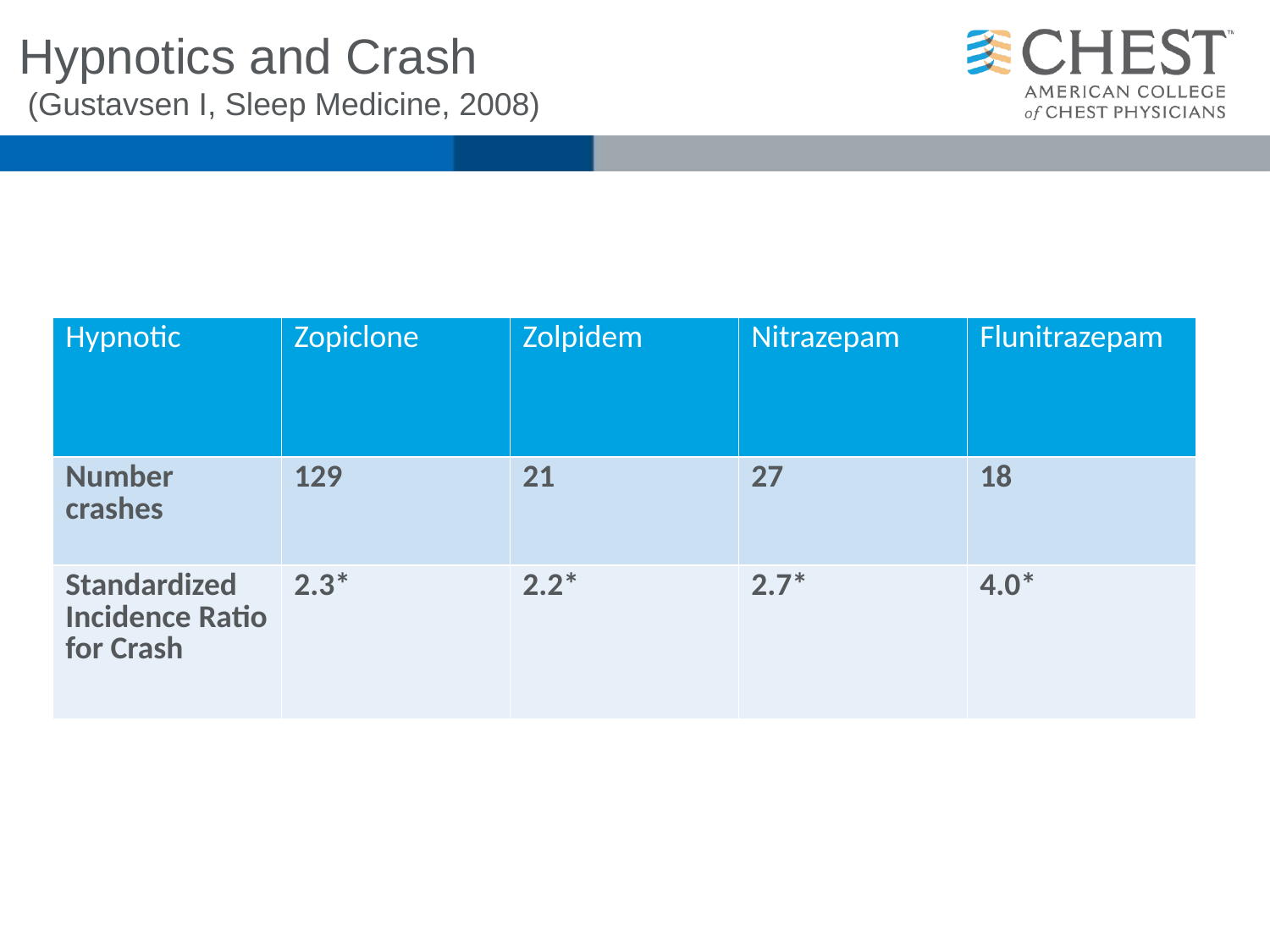

# Hypnotics and Crash (Gustavsen I, Sleep Medicine, 2008)
| Hypnotic | Zopiclone | Zolpidem | Nitrazepam | Flunitrazepam |
| --- | --- | --- | --- | --- |
| Number crashes | 129 | 21 | 27 | 18 |
| Standardized Incidence Ratio for Crash | 2.3\* | 2.2\* | 2.7\* | 4.0\* |